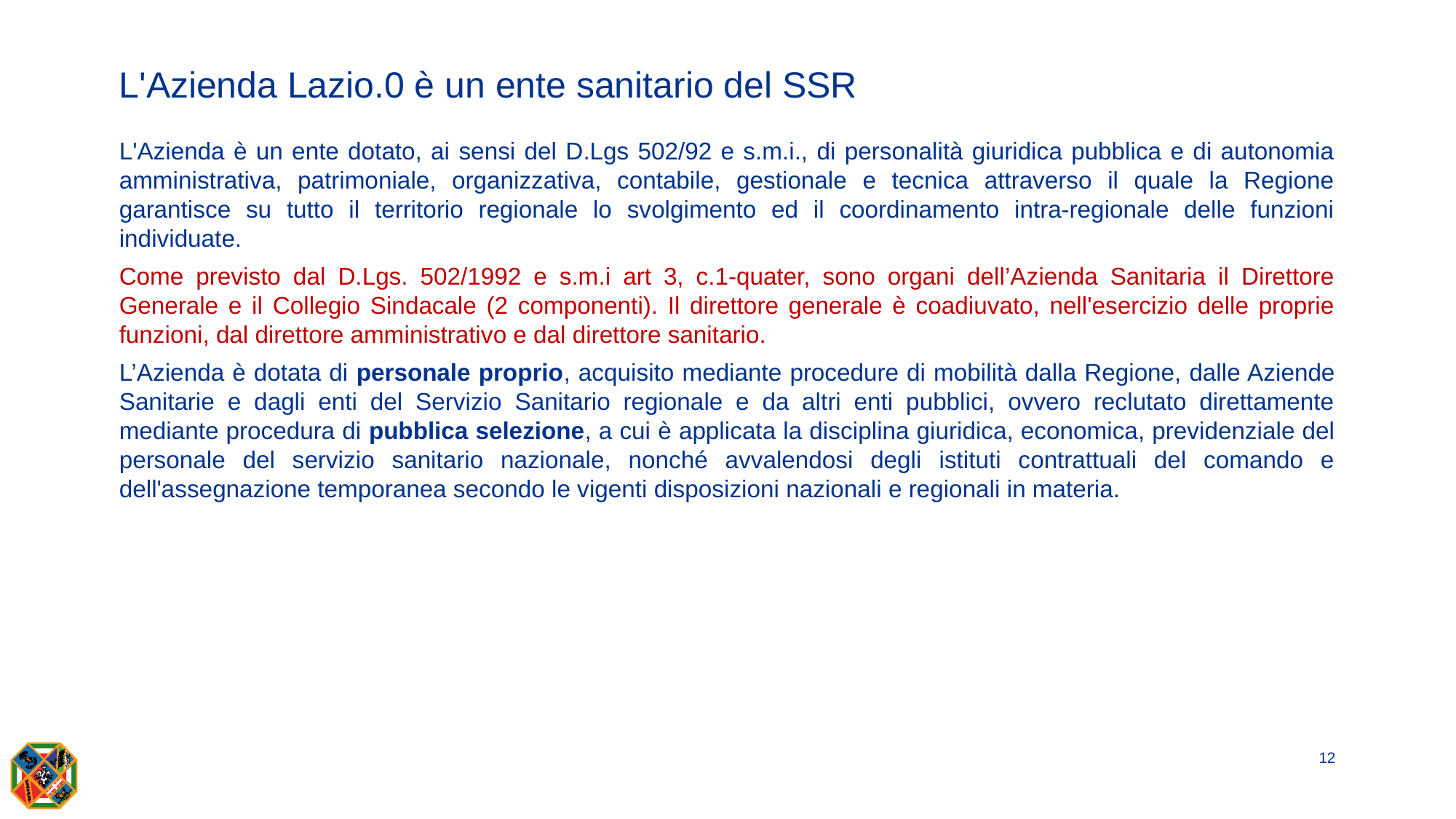

# L'Azienda Lazio.0 è un ente sanitario del SSR
L'Azienda è un ente dotato, ai sensi del D.Lgs 502/92 e s.m.i., di personalità giuridica pubblica e di autonomia amministrativa, patrimoniale, organizzativa, contabile, gestionale e tecnica attraverso il quale la Regione garantisce su tutto il territorio regionale lo svolgimento ed il coordinamento intra-regionale delle funzioni individuate.
Come previsto dal D.Lgs. 502/1992 e s.m.i art 3, c.1-quater, sono organi dell’Azienda Sanitaria il Direttore Generale e il Collegio Sindacale (2 componenti). Il direttore generale è coadiuvato, nell'esercizio delle proprie funzioni, dal direttore amministrativo e dal direttore sanitario.
L’Azienda è dotata di personale proprio, acquisito mediante procedure di mobilità dalla Regione, dalle Aziende Sanitarie e dagli enti del Servizio Sanitario regionale e da altri enti pubblici, ovvero reclutato direttamente mediante procedura di pubblica selezione, a cui è applicata la disciplina giuridica, economica, previdenziale del personale del servizio sanitario nazionale, nonché avvalendosi degli istituti contrattuali del comando e dell'assegnazione temporanea secondo le vigenti disposizioni nazionali e regionali in materia.